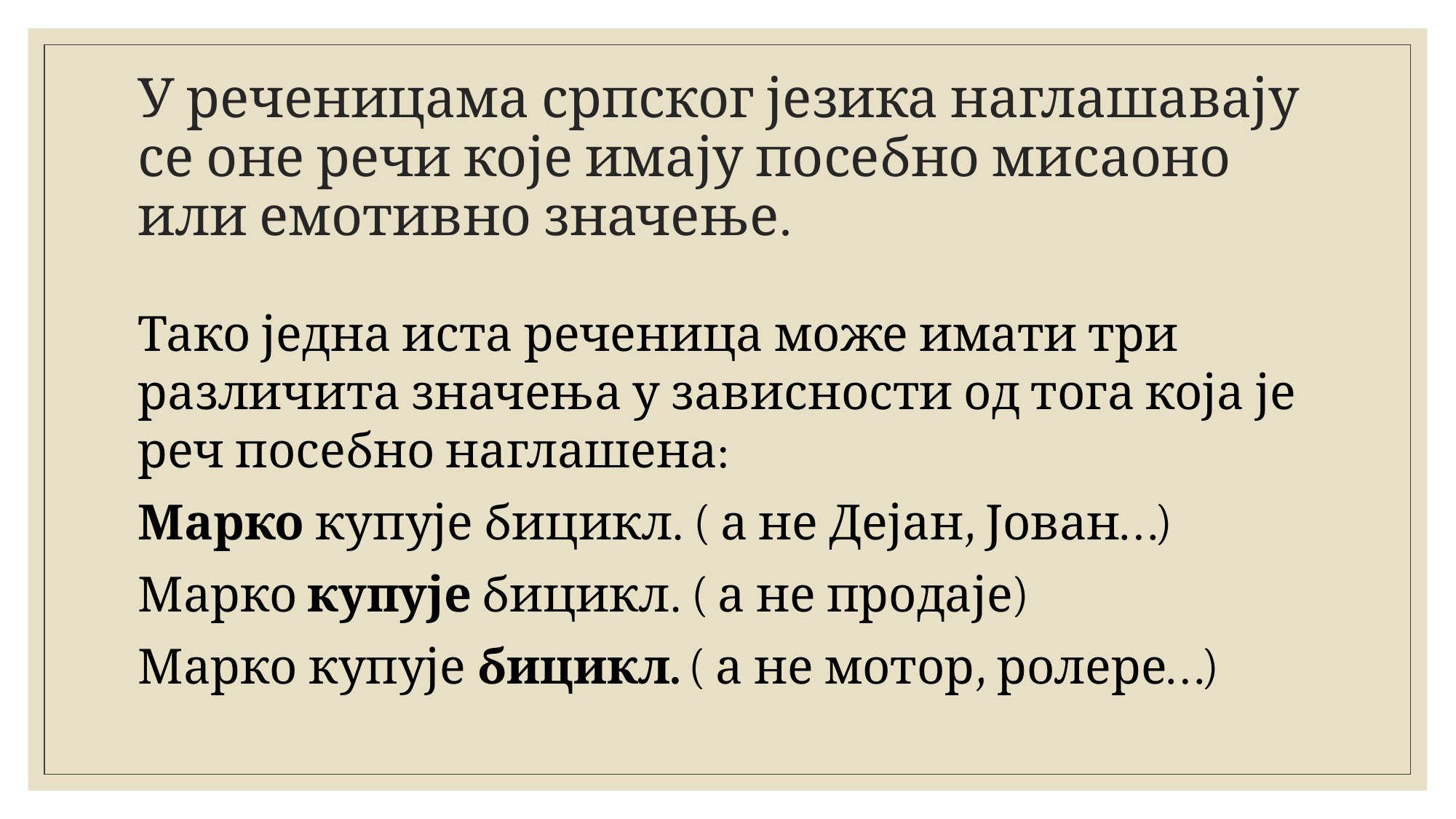

# У реченицама српског језика наглашавају се оне речи које имају посебно мисаоно или емотивно значење.

Тако једна иста реченица може имати три различита значења у зависности од тога која је реч посебно наглашена:
Марко купује бицикл. ( а не Дејан, Јован…)
Марко купује бицикл. ( а не продаје)
Марко купује бицикл. ( а не мотор, ролере…)